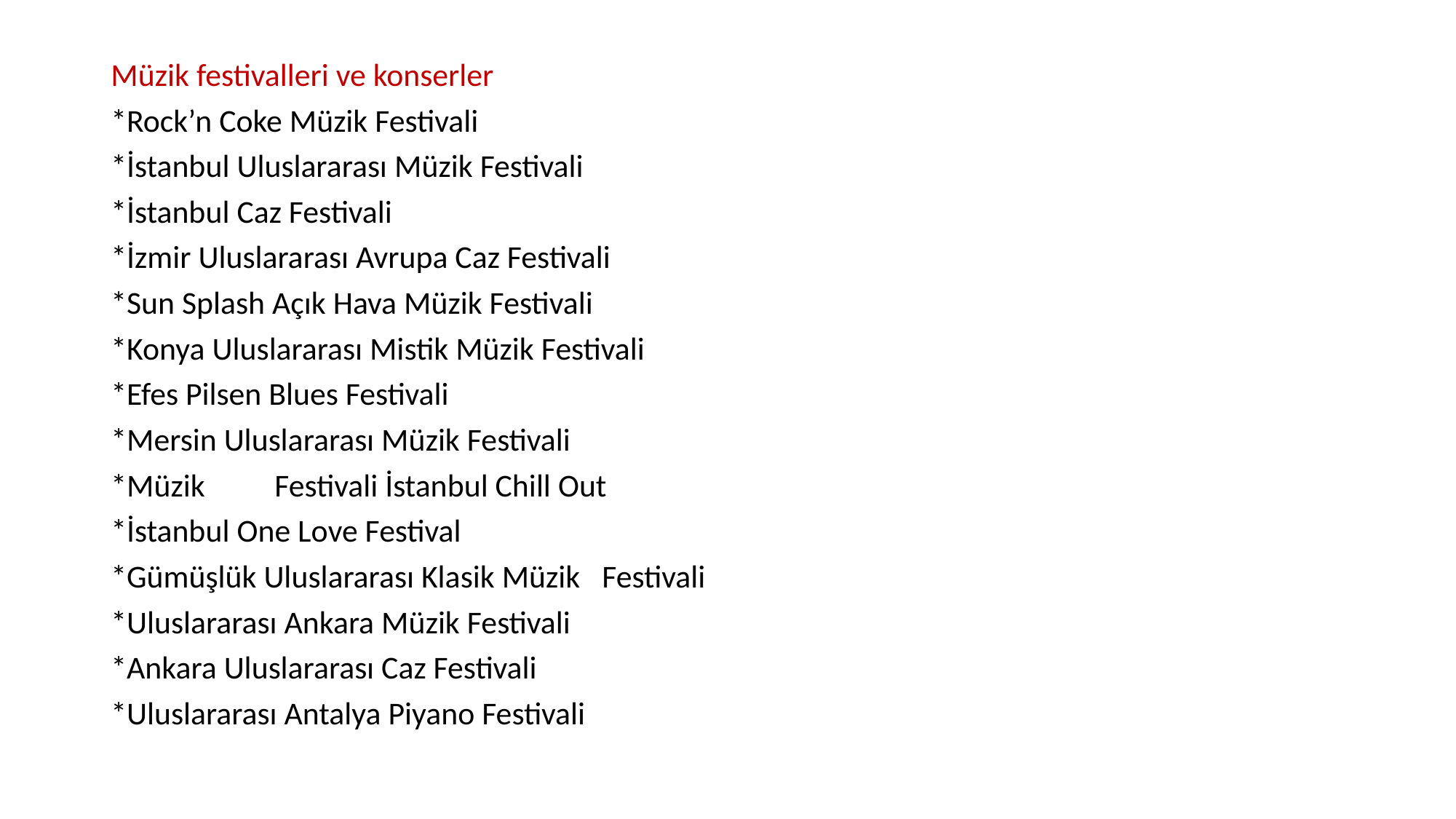

Müzik festivalleri ve konserler
*Rock’n Coke Müzik Festivali
*İstanbul Uluslararası Müzik Festivali
*İstanbul Caz Festivali
*İzmir Uluslararası Avrupa Caz Festivali
*Sun Splash Açık Hava Müzik Festivali
*Konya Uluslararası Mistik Müzik Festivali
*Efes Pilsen Blues Festivali
*Mersin Uluslararası Müzik Festivali
*Müzik	Festivali İstanbul Chill Out
*İstanbul One Love Festival
*Gümüşlük Uluslararası Klasik Müzik	Festivali
*Uluslararası Ankara Müzik Festivali
*Ankara Uluslararası Caz Festivali
*Uluslararası Antalya Piyano Festivali